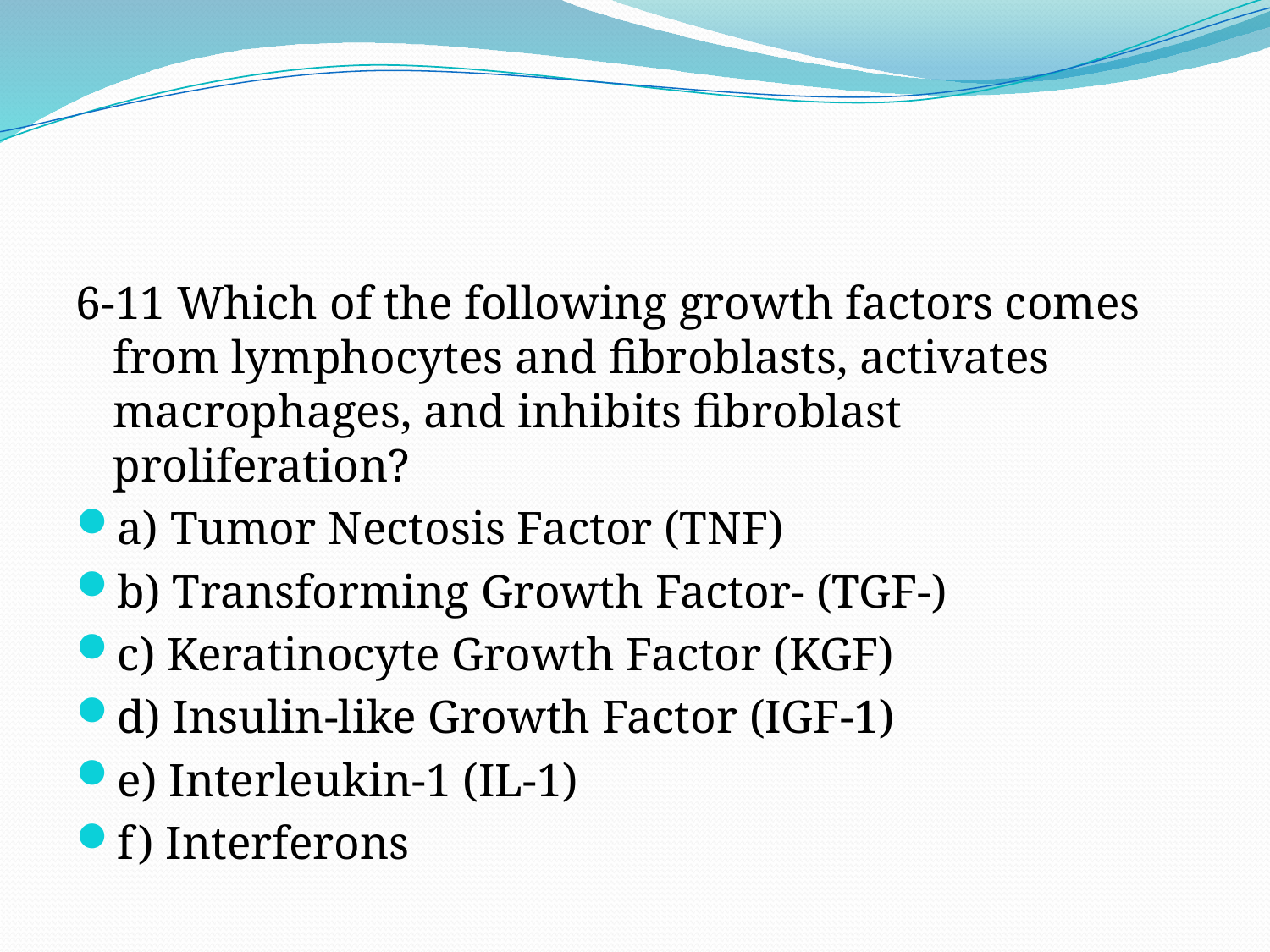

#
6-11 Which of the following growth factors comes from lymphocytes and fibroblasts, activates macrophages, and inhibits fibroblast proliferation?
a) Tumor Nectosis Factor (TNF)
b) Transforming Growth Factor- (TGF-)
c) Keratinocyte Growth Factor (KGF)
d) Insulin-like Growth Factor (IGF-1)
e) Interleukin-1 (IL-1)
f) Interferons